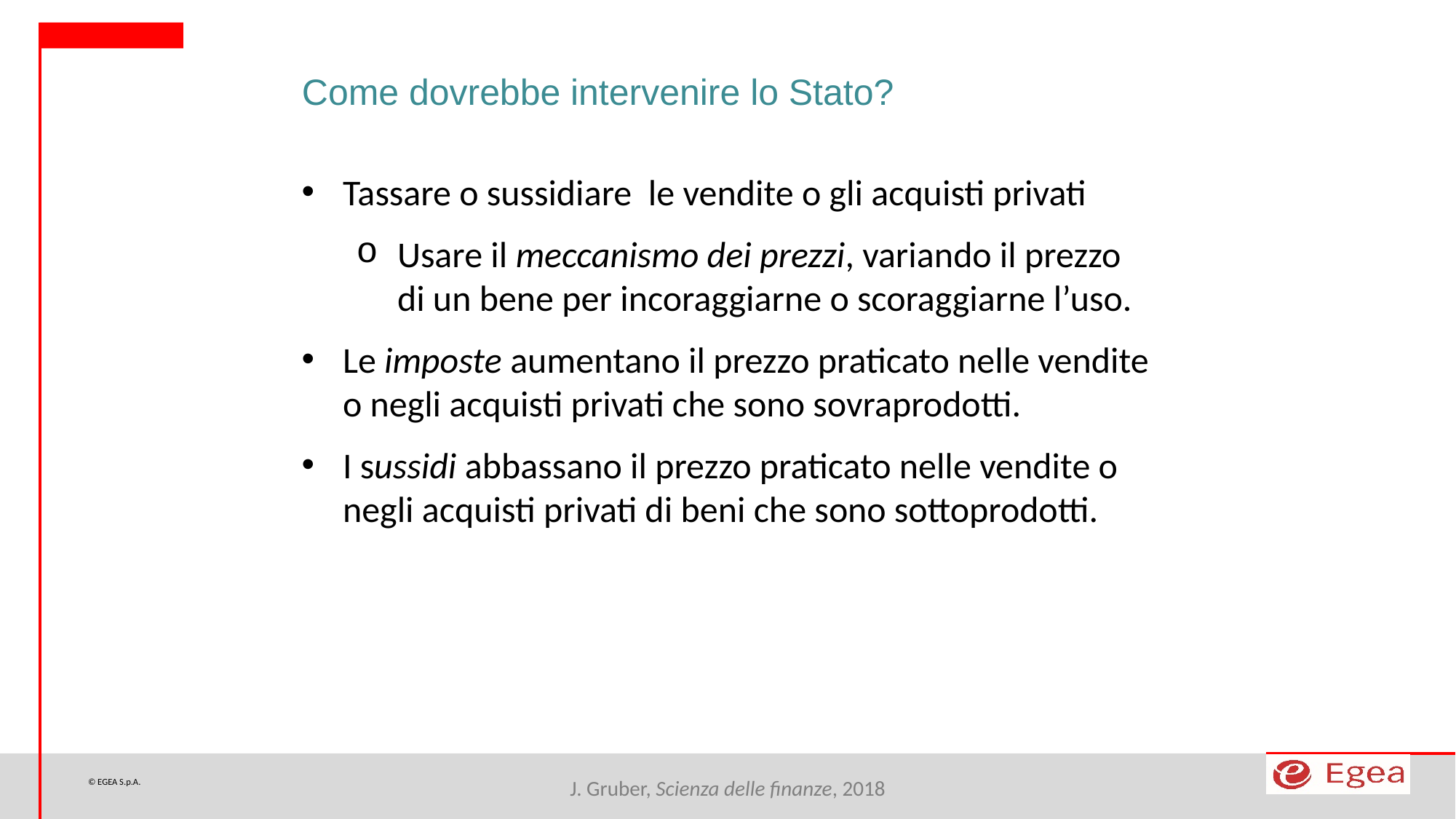

Come dovrebbe intervenire lo Stato?
Tassare o sussidiare  le vendite o gli acquisti privati
Usare il meccanismo dei prezzi, variando il prezzo di un bene per incoraggiarne o scoraggiarne l’uso.
Le imposte aumentano il prezzo praticato nelle vendite o negli acquisti privati che sono sovraprodotti.
I sussidi abbassano il prezzo praticato nelle vendite o negli acquisti privati di beni che sono sottoprodotti.